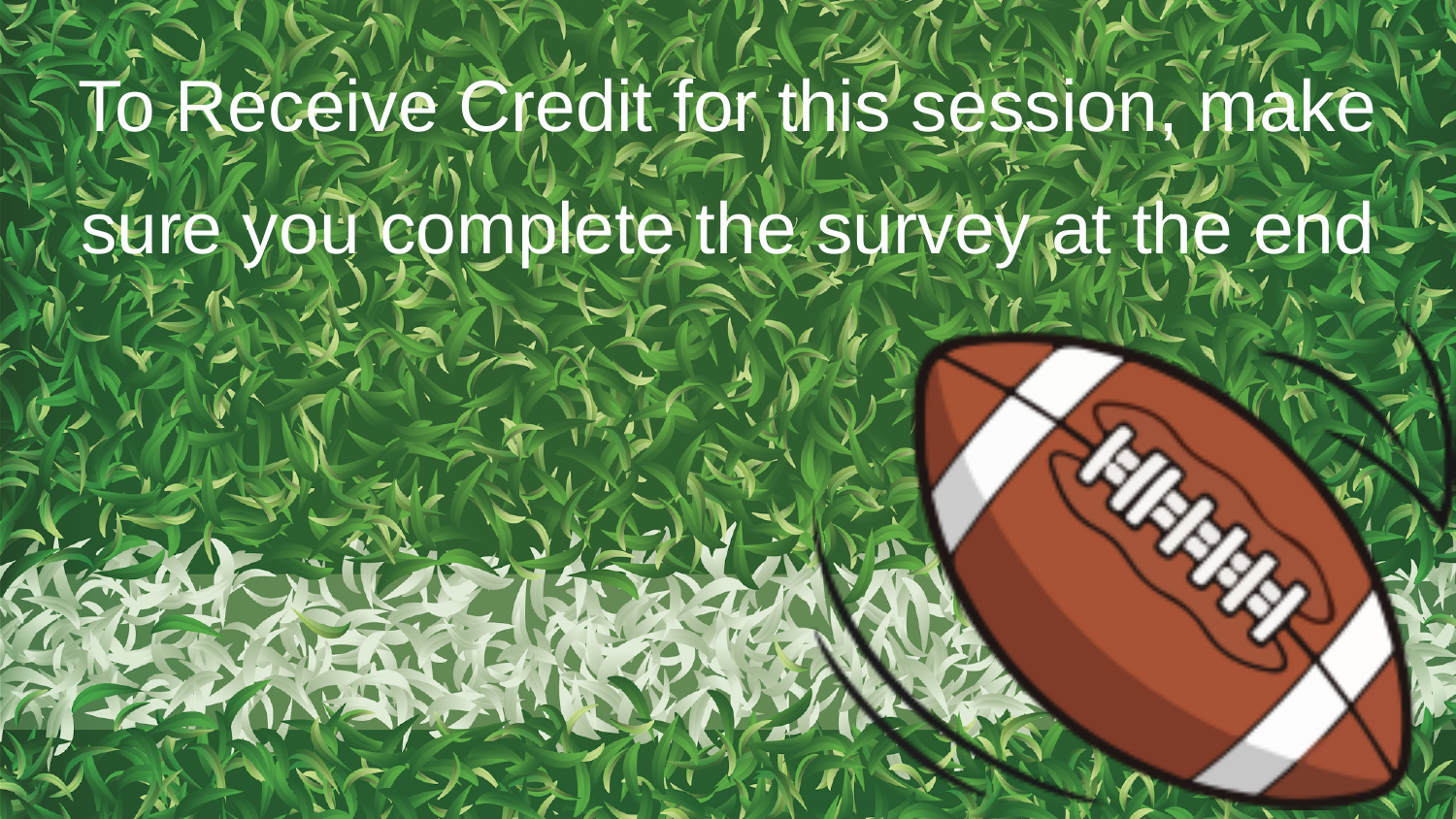

To Receive Credit for this session, make sure you complete the survey at the end